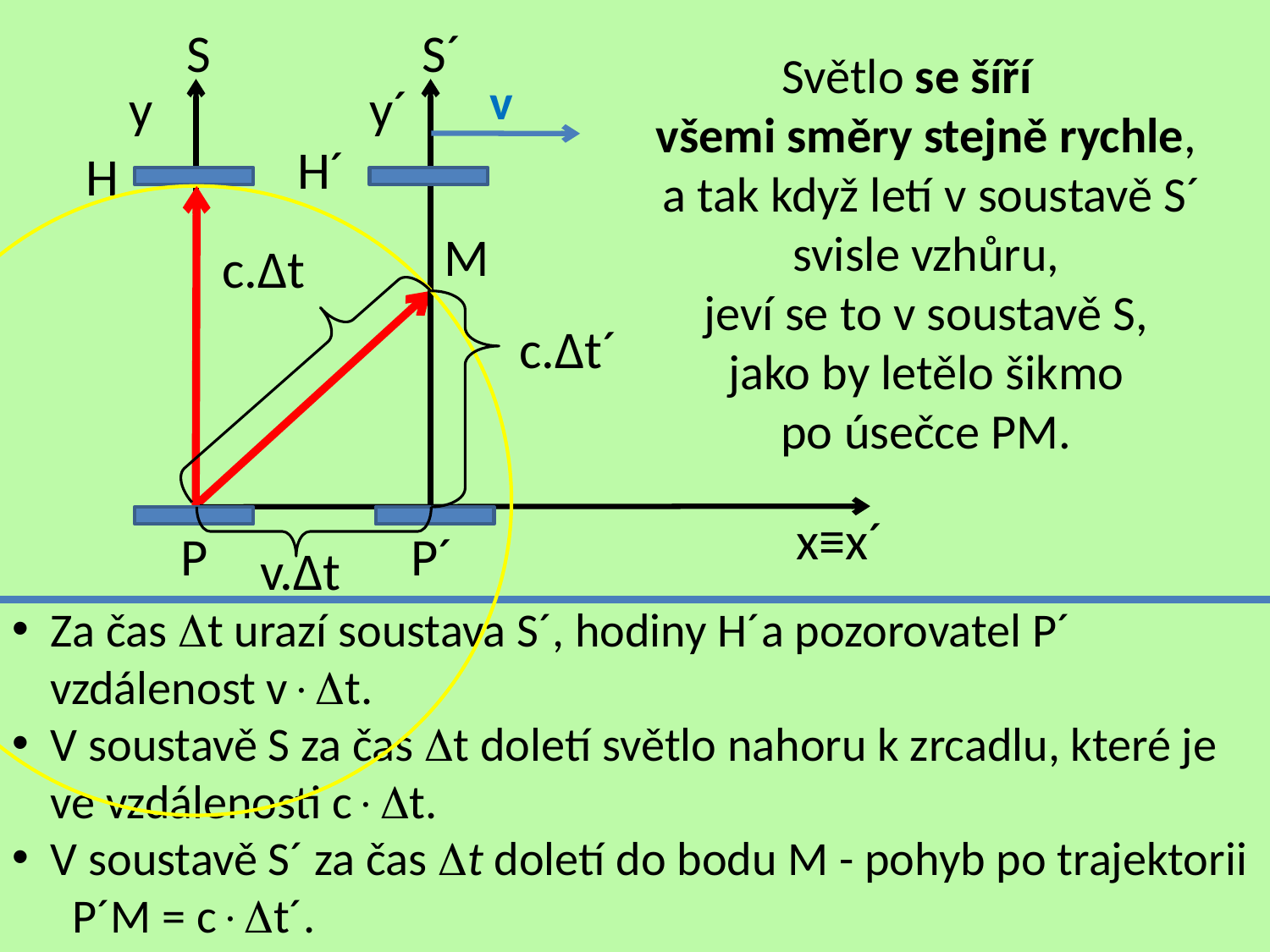

S
S´
Světlo se šíří
všemi směry stejně rychle,
a tak když letí v soustavě S´ svisle vzhůru,
jeví se to v soustavě S,
jako by letělo šikmo
po úsečce PM.
v
y
y´
H´
H

M
c.∆t

c.∆t´

x≡x´

P
P´
v.∆t
Za čas Δt urazí soustava S´, hodiny H´a pozorovatel P´ vzdálenost v⋅Δt.
V soustavě S za čas Δt doletí světlo nahoru k zrcadlu, které je ve vzdálenosti c⋅Δt.
V soustavě S´ za čas Δt doletí do bodu M - pohyb po trajektorii   P´M = c⋅Δt´.